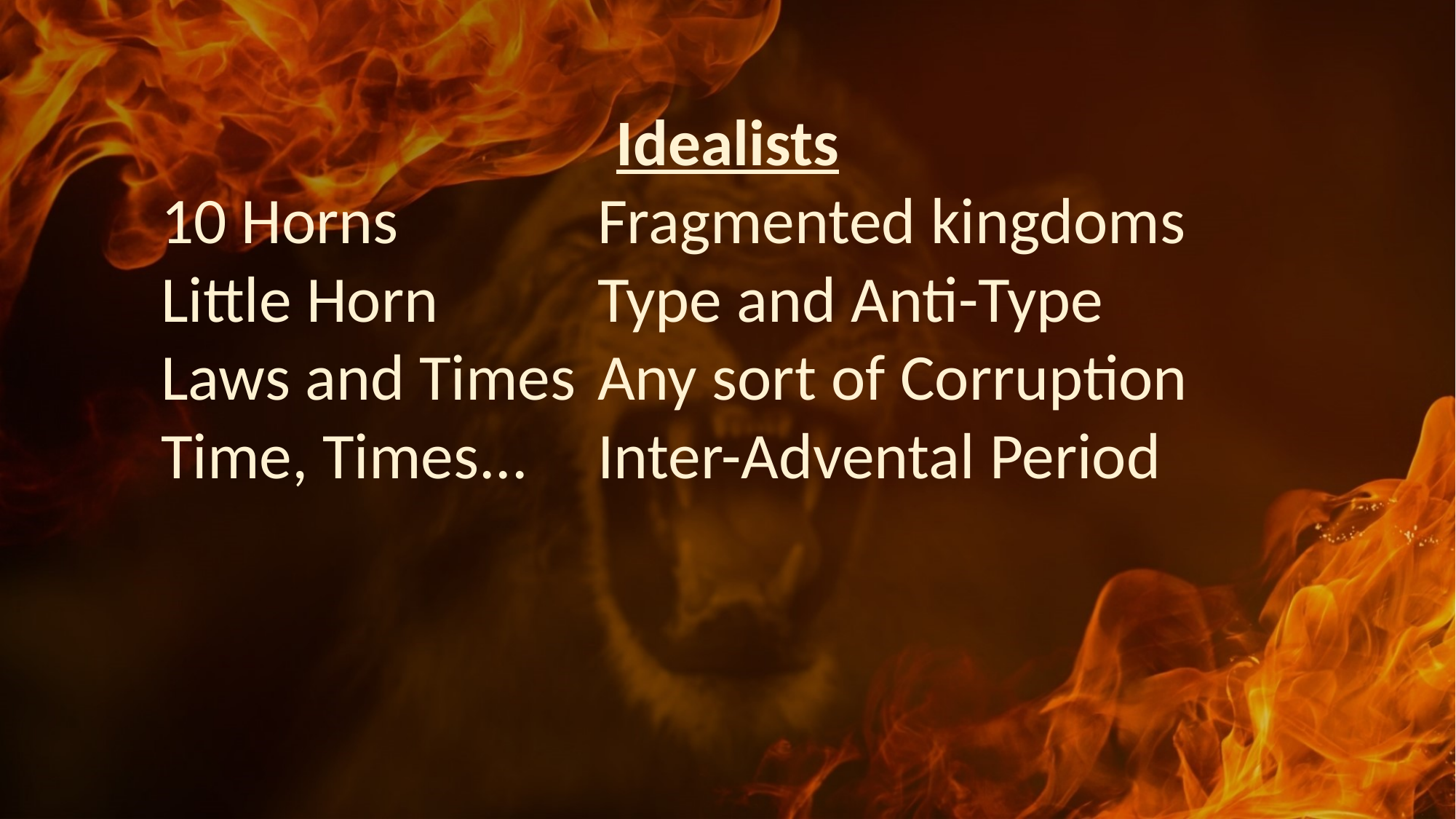

Idealists
10 Horns		Fragmented kingdoms
Little Horn		Type and Anti-Type
Laws and Times	Any sort of Corruption
Time, Times...	Inter-Advental Period